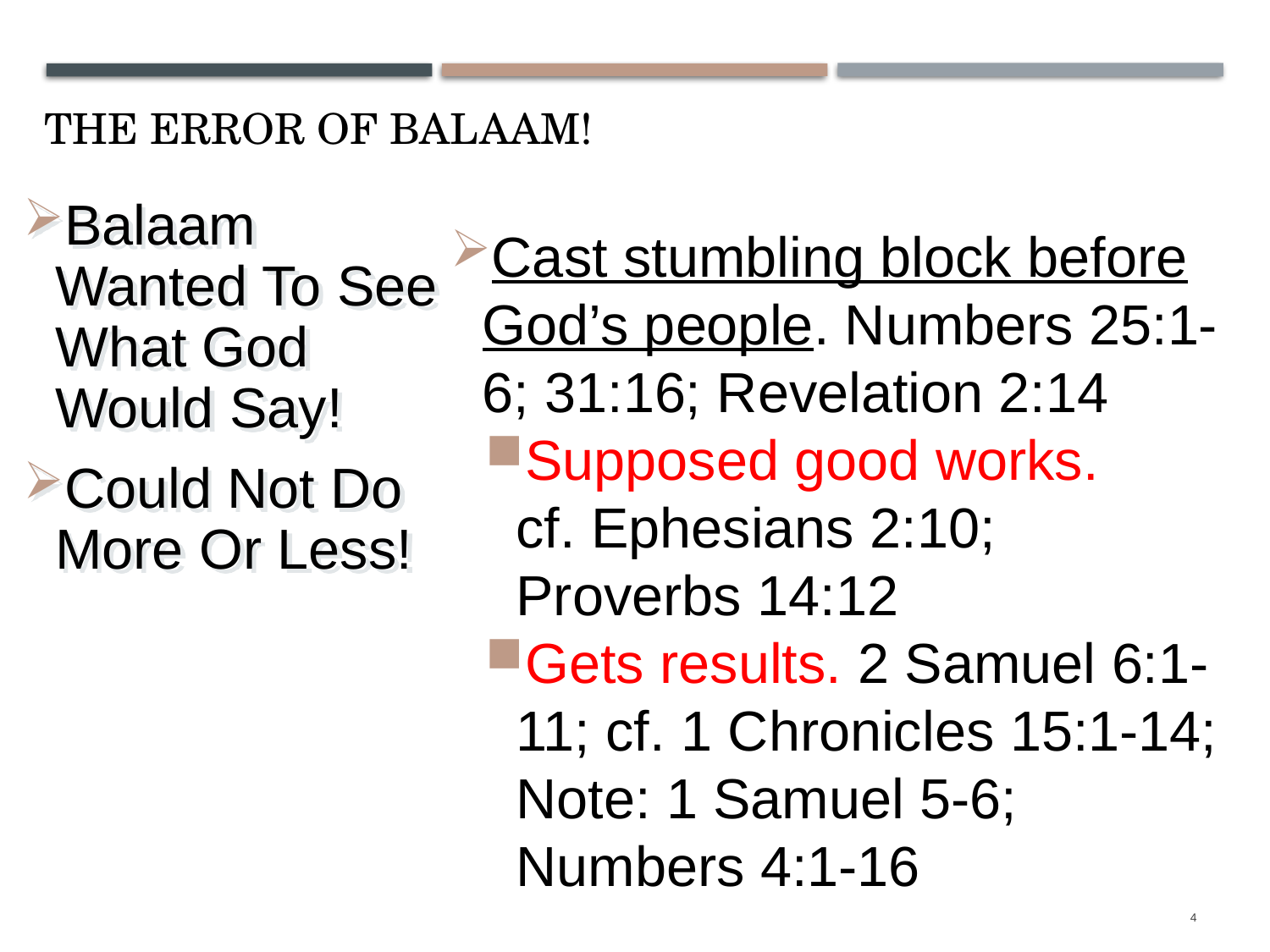

# The Error Of Balaam!
Cast stumbling block before God’s people. Numbers 25:1-6; 31:16; Revelation 2:14
Supposed good works.
cf. Ephesians 2:10;
Proverbs 14:12
Gets results. 2 Samuel 6:1-11; cf. 1 Chronicles 15:1-14;
Note: 1 Samuel 5-6;
Numbers 4:1-16
Balaam Wanted To See What God Would Say!
Could Not Do More Or Less!
4